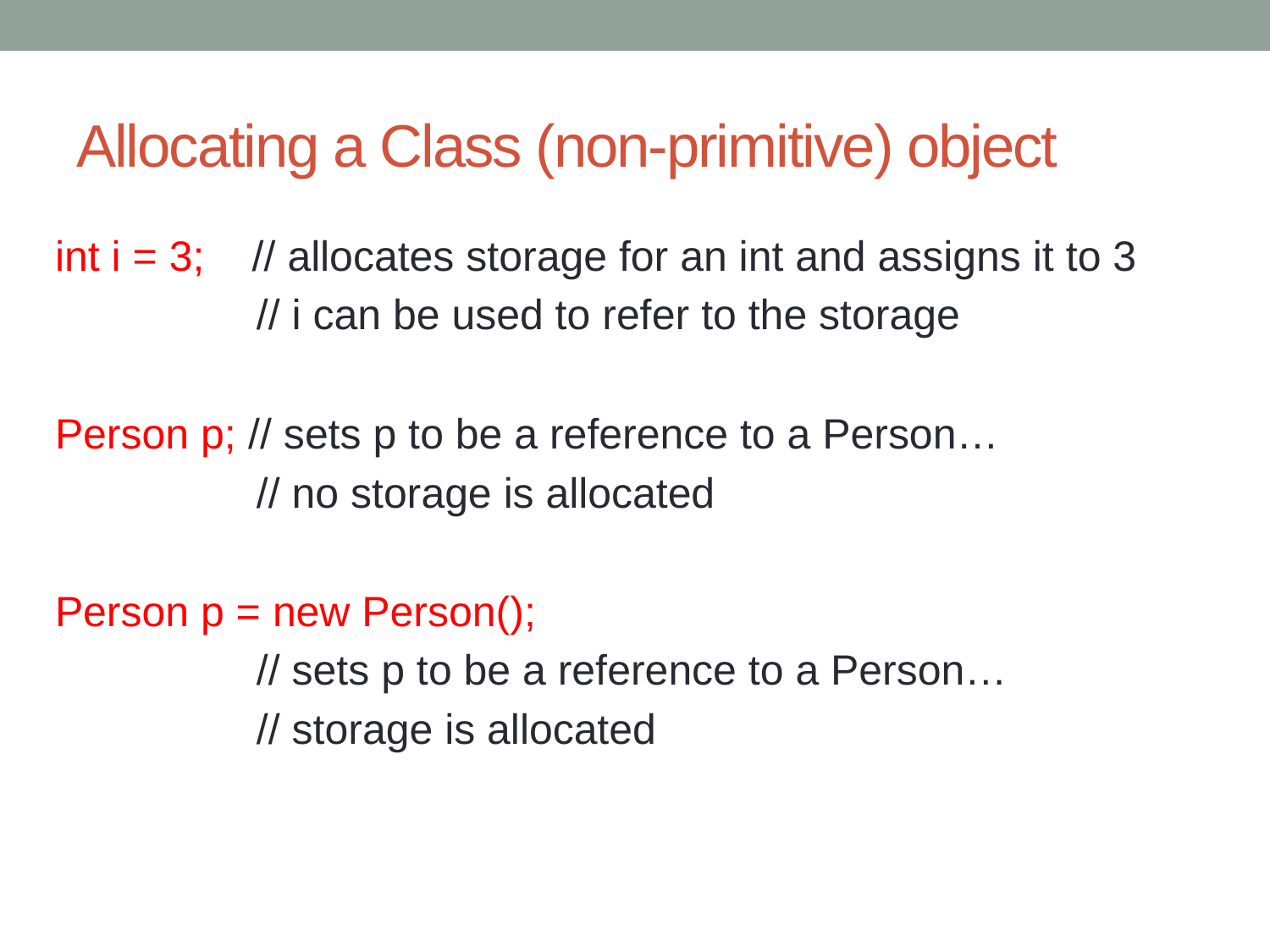

# Allocating a Class (non-primitive) object
int i = 3;    // allocates storage for an int and assigns it to 3
                 // i can be used to refer to the storage

Person p; // sets p to be a reference to a Person…
                 // no storage is allocated

Person p = new Person();
                 // sets p to be a reference to a Person…
                 // storage is allocated